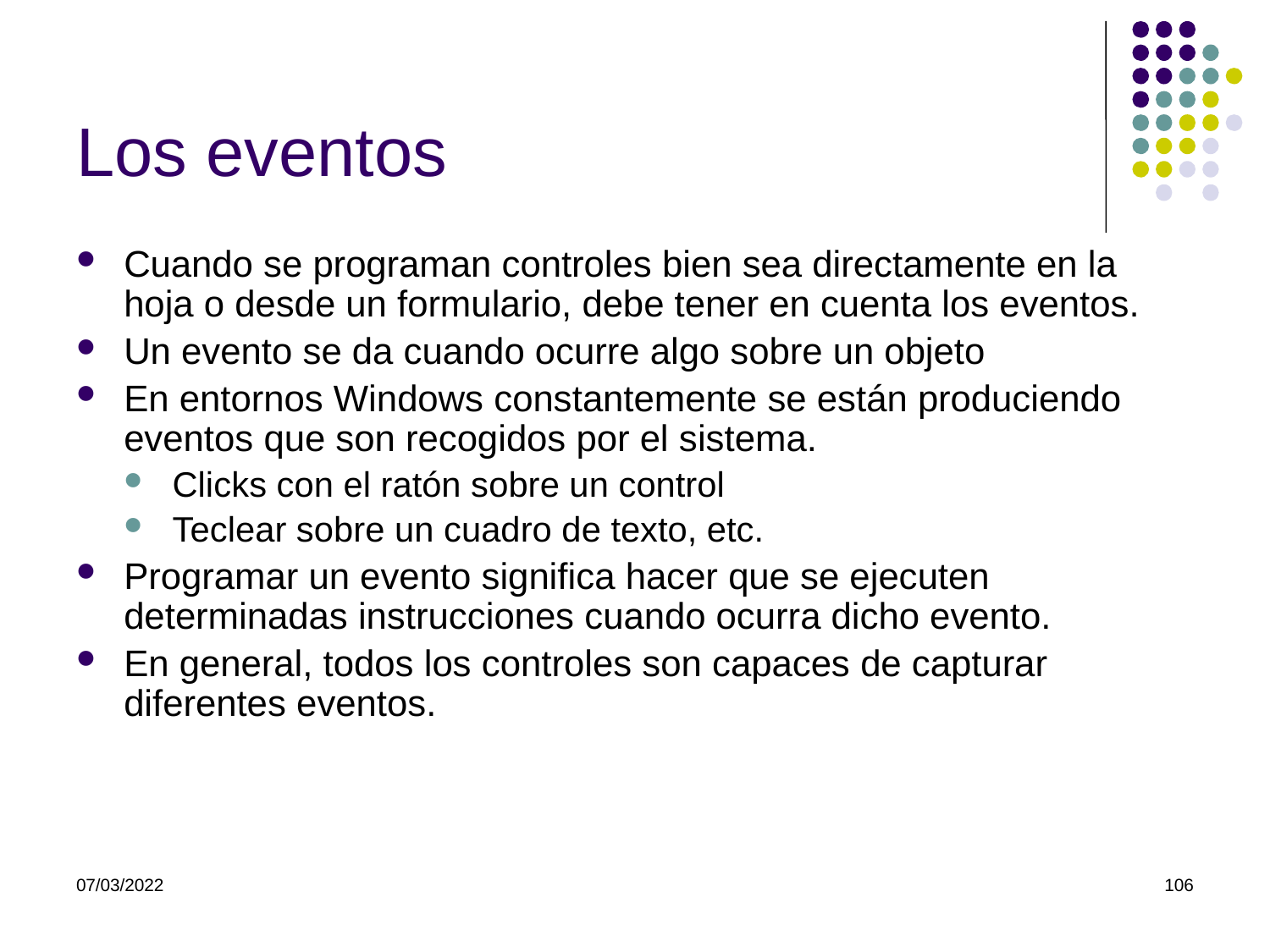

# Los eventos
Cuando se programan controles bien sea directamente en la hoja o desde un formulario, debe tener en cuenta los eventos.
Un evento se da cuando ocurre algo sobre un objeto
En entornos Windows constantemente se están produciendo eventos que son recogidos por el sistema.
Clicks con el ratón sobre un control
Teclear sobre un cuadro de texto, etc.
Programar un evento significa hacer que se ejecuten determinadas instrucciones cuando ocurra dicho evento.
En general, todos los controles son capaces de capturar diferentes eventos.
07/03/2022
106